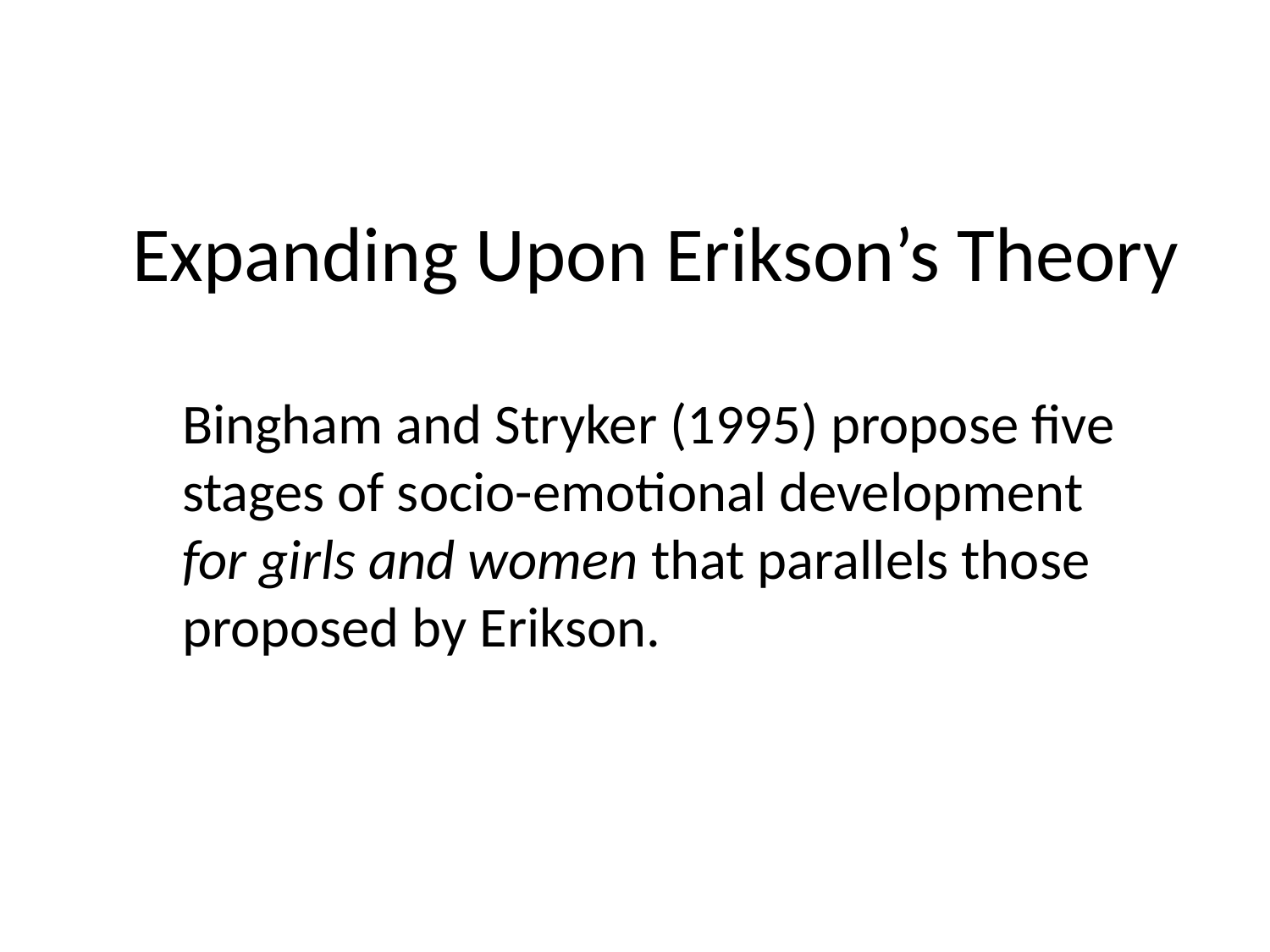

# Expanding Upon Erikson’s Theory
Bingham and Stryker (1995) propose five stages of socio-emotional development for girls and women that parallels those proposed by Erikson.